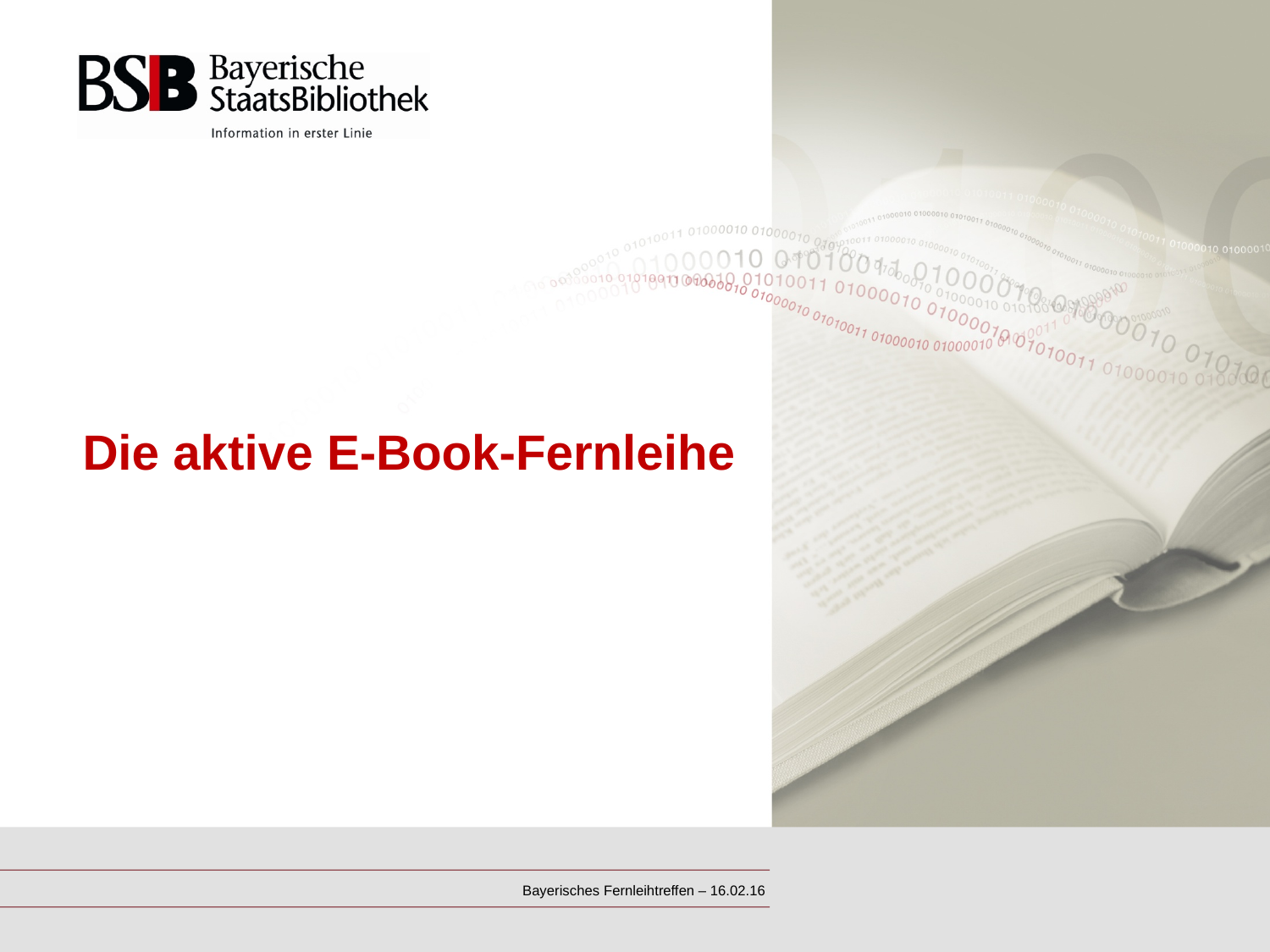

# Die aktive E-Book-Fernleihe

Bayerisches Fernleihtreffen – 16.02.16